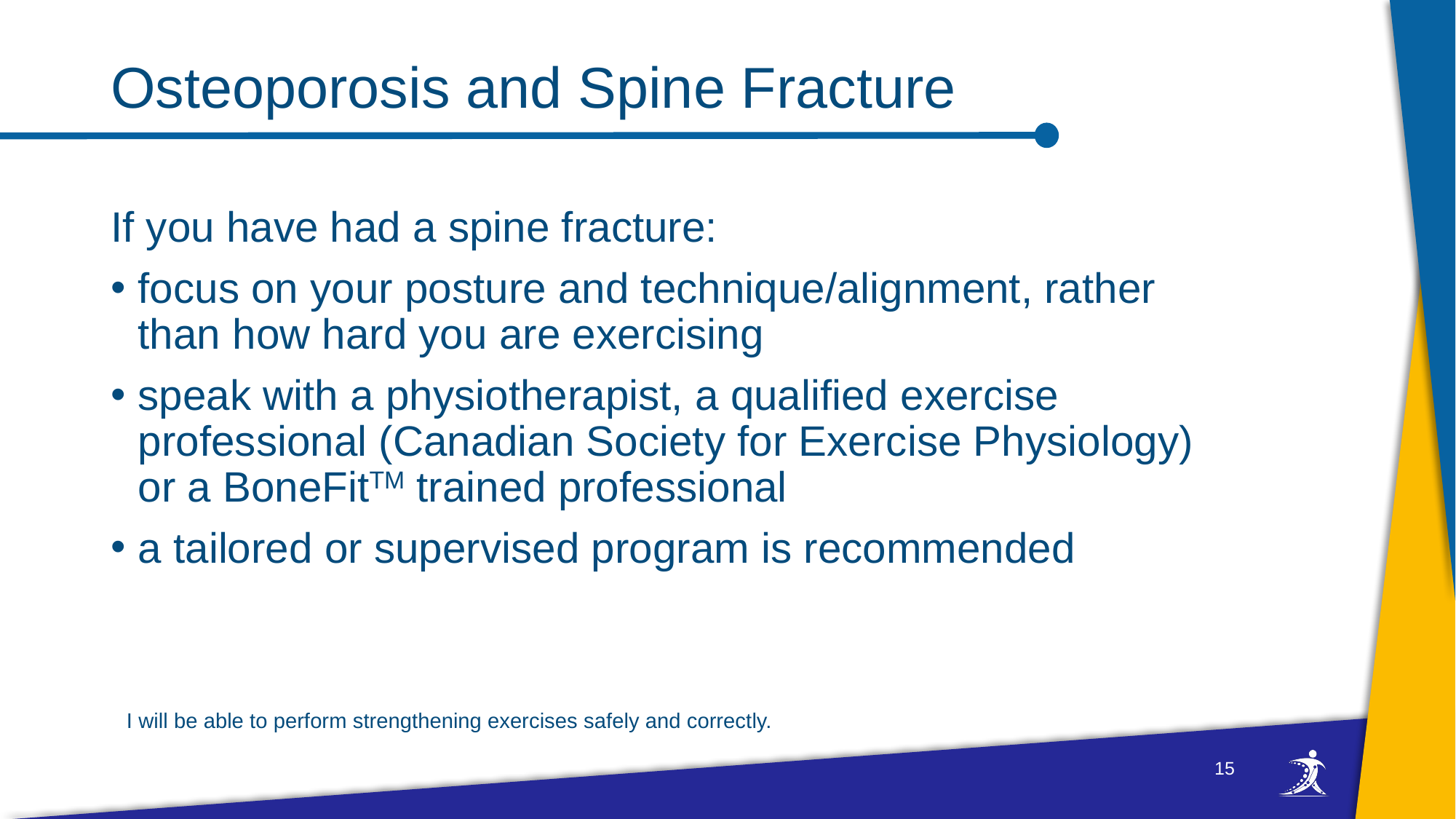

# Osteoporosis and Spine Fracture
If you have had a spine fracture:
focus on your posture and technique/alignment, rather than how hard you are exercising
speak with a physiotherapist, a qualified exercise professional (Canadian Society for Exercise Physiology) or a BoneFitTM trained professional
a tailored or supervised program is recommended

I will be able to perform strengthening exercises safely and correctly.